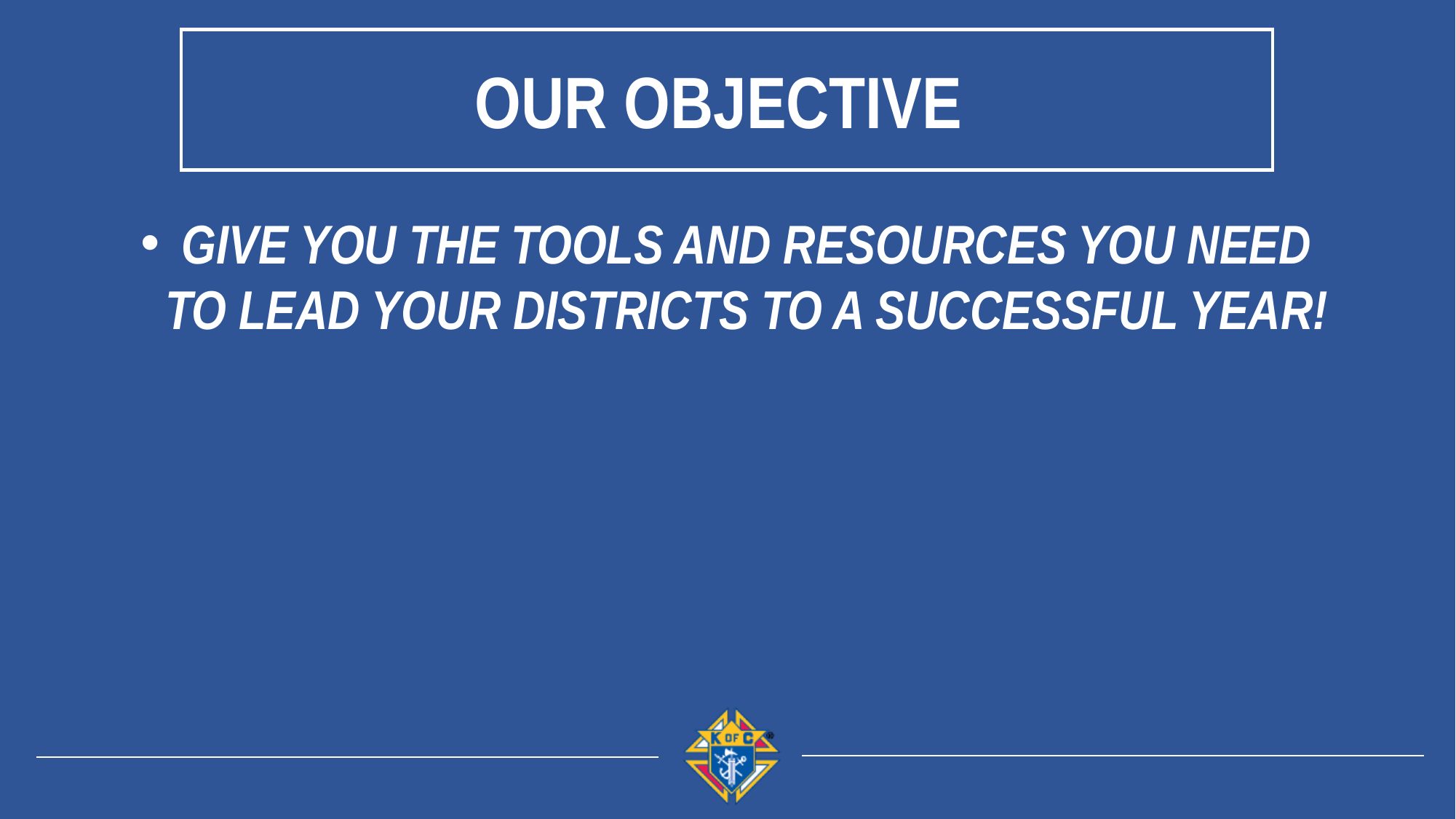

Our Objective
Give you the tools and resources you need to lead your Districts to a successful year!